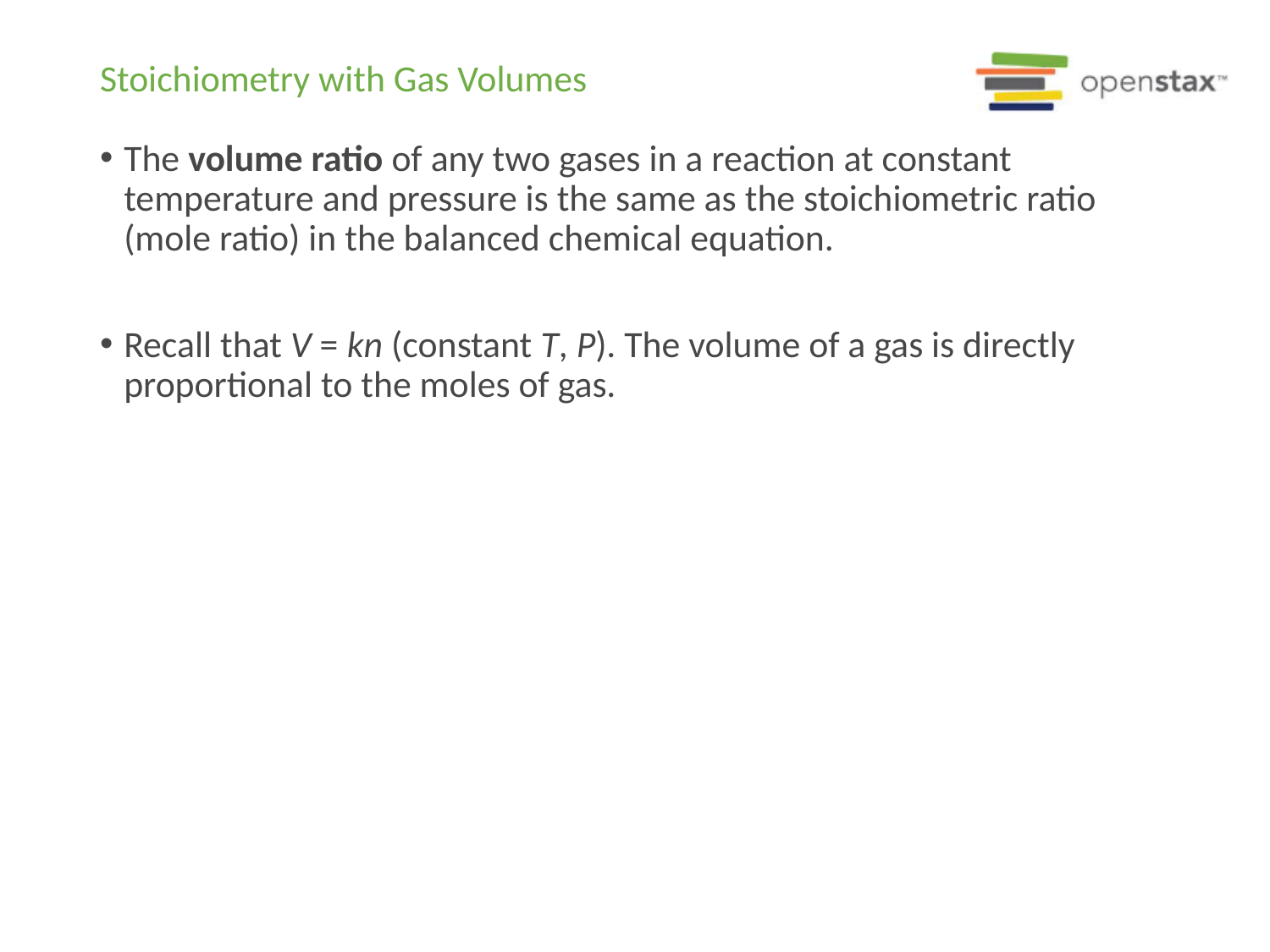

# Stoichiometry with Gas Volumes
The volume ratio of any two gases in a reaction at constant temperature and pressure is the same as the stoichiometric ratio (mole ratio) in the balanced chemical equation.

Recall that V = kn (constant T, P). The volume of a gas is directly proportional to the moles of gas.